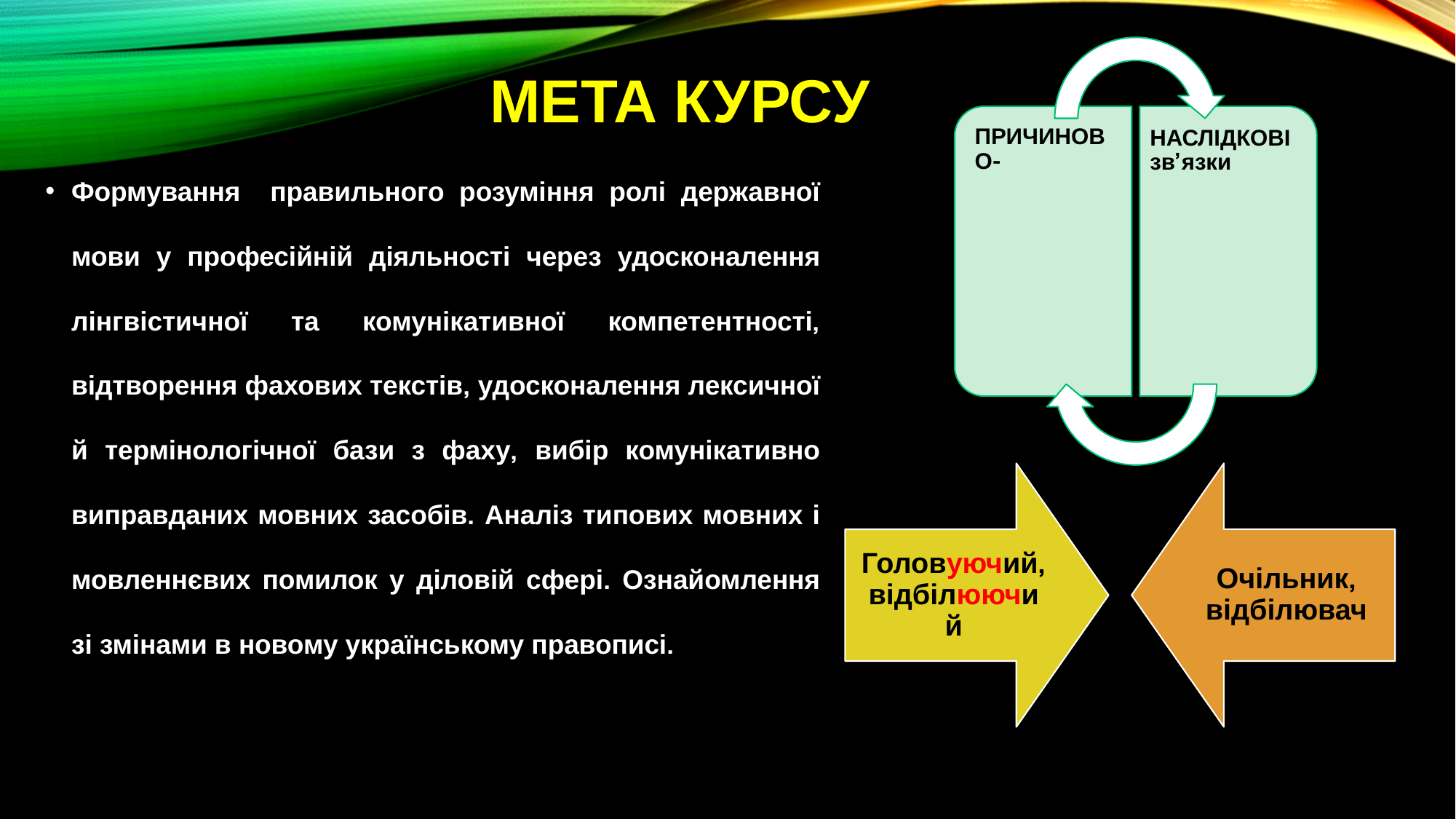

# МЕТА КУРСУ
ПРИЧИНОВО-
НАСЛІДКОВІ зв’язки
Формування  правильного розуміння ролі державної мови у професійній діяльності через удосконалення лінгвістичної та комунікативної компетентності, відтворення фахових текстів, удосконалення лексичної й термінологічної бази з фаху, вибір комунікативно виправданих мовних засобів. Аналіз типових мовних і мовленнєвих помилок у діловій сфері. Ознайомлення зі змінами в новому українському правописі.

Головуючий, відбілюючий
Очільник, відбілювач